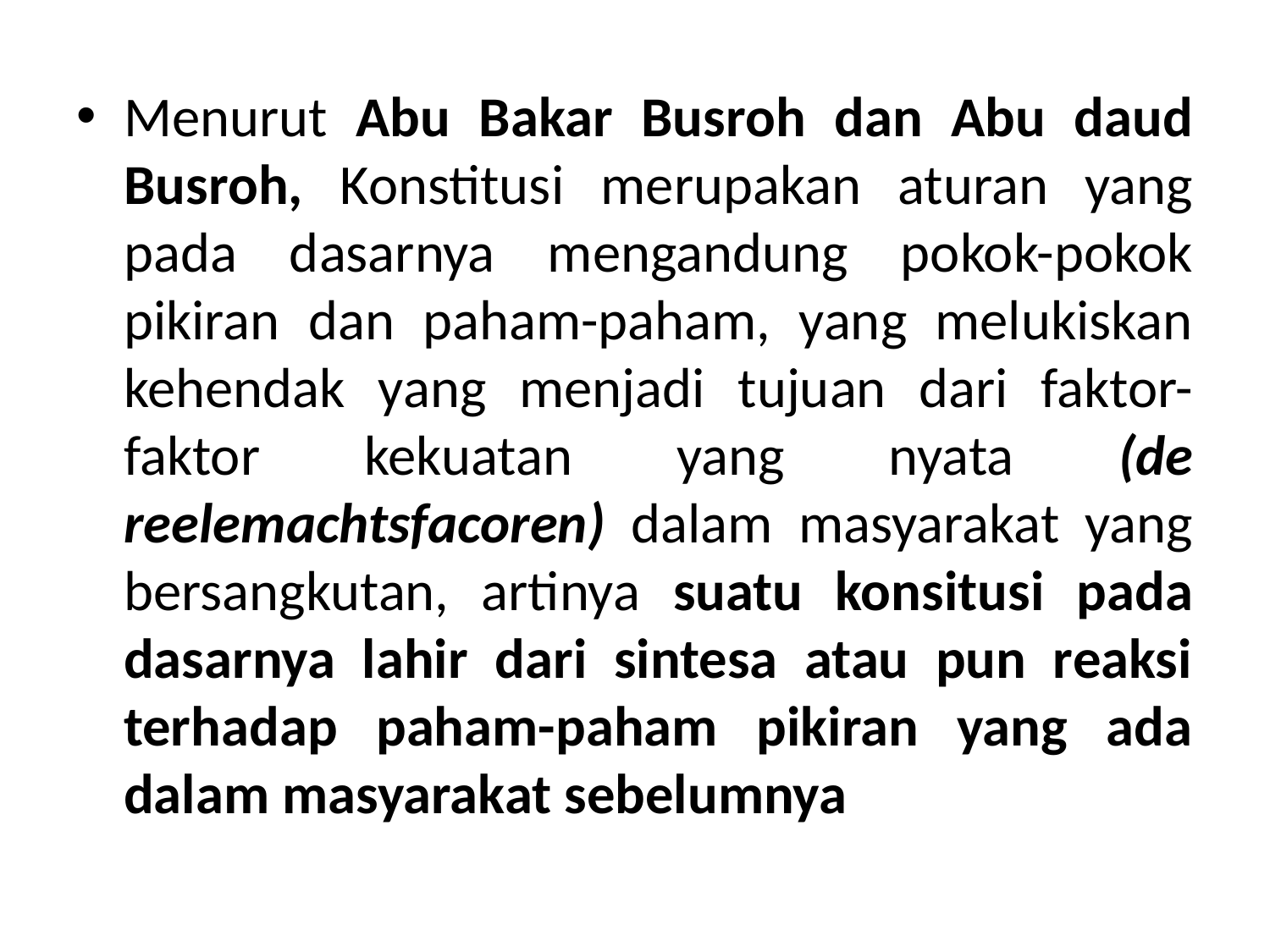

Menurut Abu Bakar Busroh dan Abu daud Busroh, Konstitusi merupakan aturan yang pada dasarnya mengandung pokok-pokok pikiran dan paham-paham, yang melukiskan kehendak yang menjadi tujuan dari faktor-faktor kekuatan yang nyata (de reelemachtsfacoren) dalam masyarakat yang bersangkutan, artinya suatu konsitusi pada dasarnya lahir dari sintesa atau pun reaksi terhadap paham-paham pikiran yang ada dalam masyarakat sebelumnya